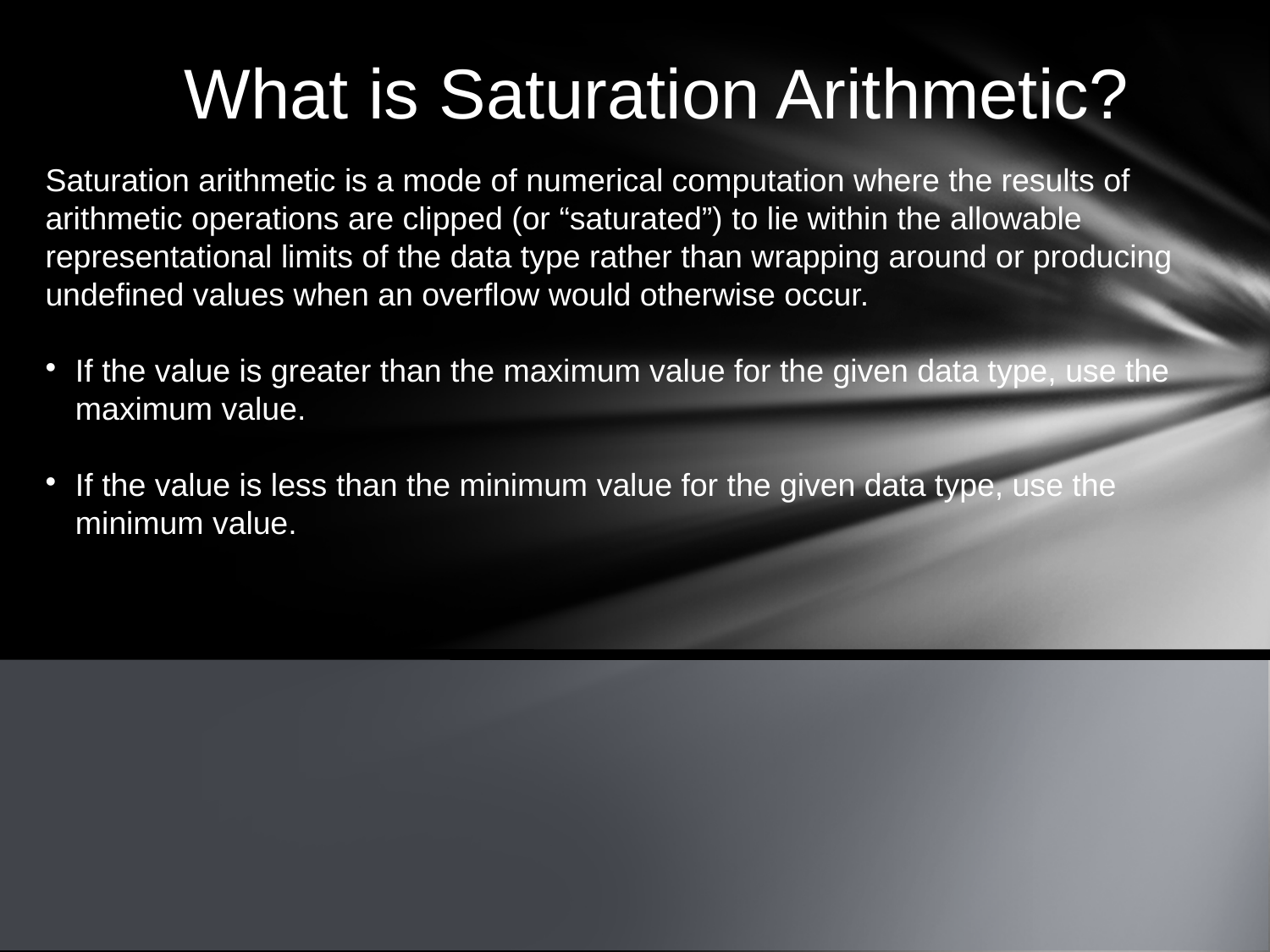

What is Saturation Arithmetic?
Saturation arithmetic is a mode of numerical computation where the results of arithmetic operations are clipped (or “saturated”) to lie within the allowable representational limits of the data type rather than wrapping around or producing undefined values when an overflow would otherwise occur.

If the value is greater than the maximum value for the given data type, use the maximum value.

If the value is less than the minimum value for the given data type, use the minimum value.